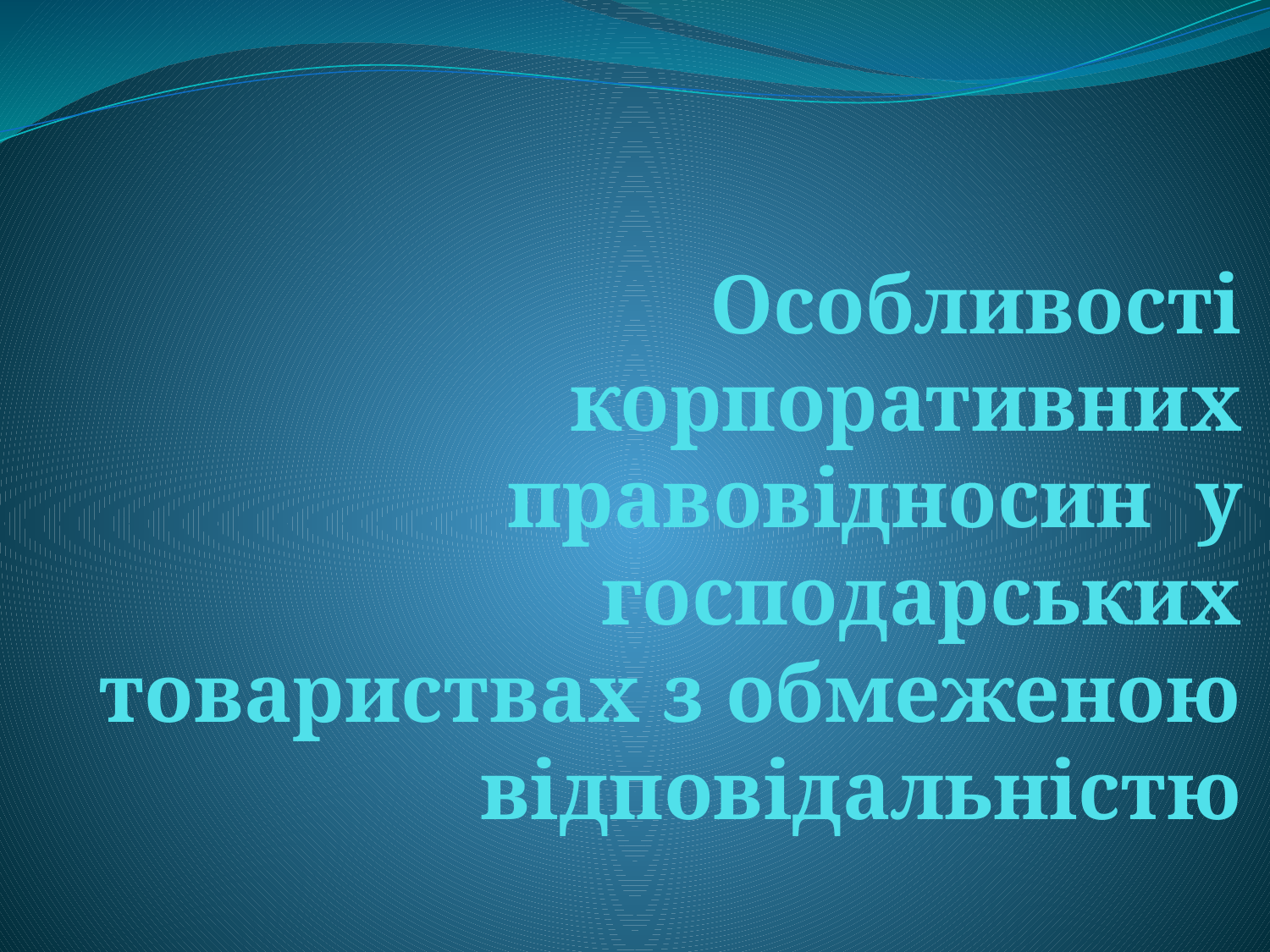

# Особливості корпоративних правовідносин  у господарських товариствах з обмеженою відповідальністю